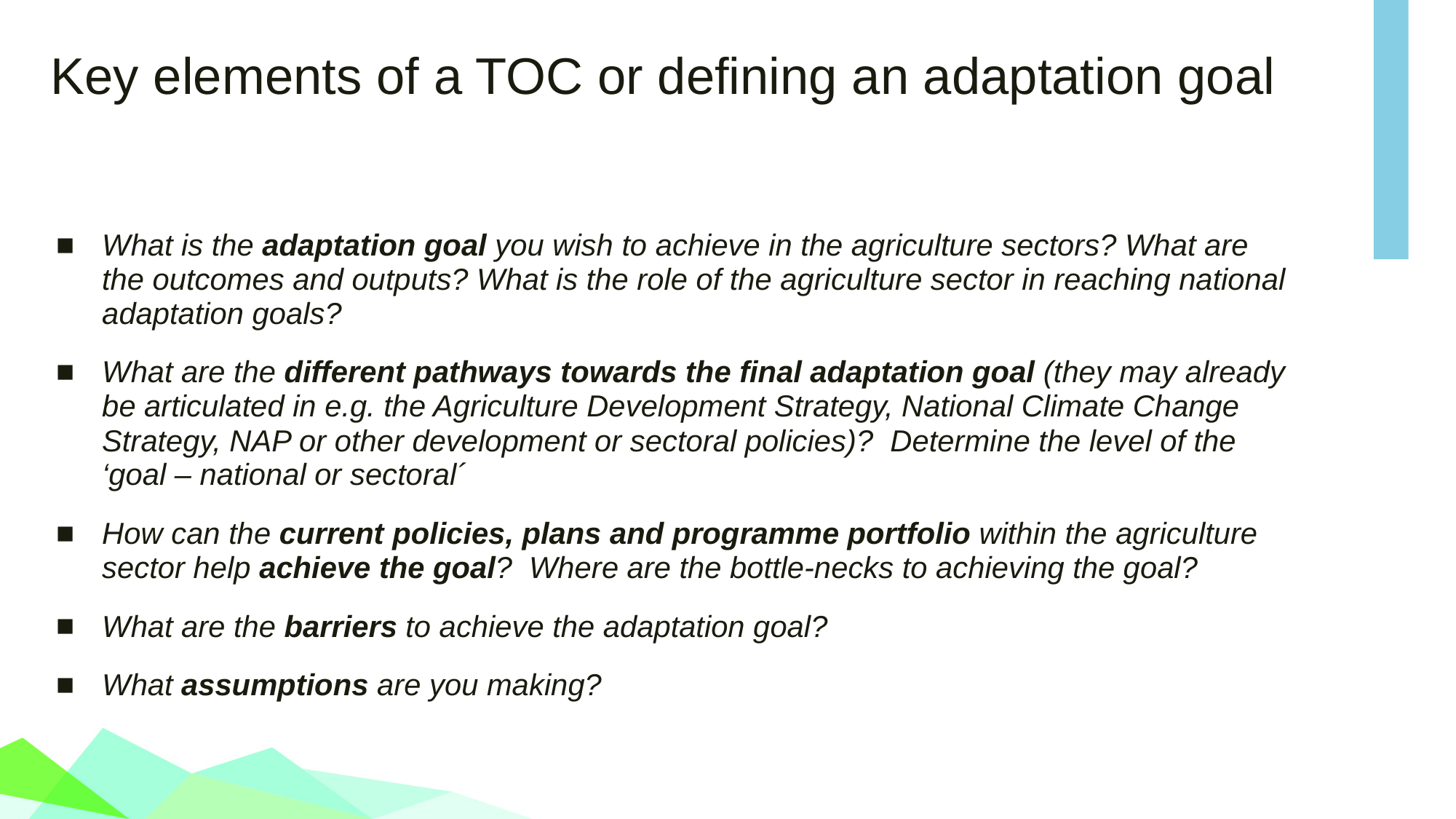

# Key elements of a TOC or defining an adaptation goal
What is the adaptation goal you wish to achieve in the agriculture sectors? What are the outcomes and outputs? What is the role of the agriculture sector in reaching national adaptation goals?
What are the different pathways towards the final adaptation goal (they may already be articulated in e.g. the Agriculture Development Strategy, National Climate Change Strategy, NAP or other development or sectoral policies)?  Determine the level of the ‘goal – national or sectoral´
How can the current policies, plans and programme portfolio within the agriculture sector help achieve the goal?  Where are the bottle-necks to achieving the goal?
What are the barriers to achieve the adaptation goal?
What assumptions are you making?